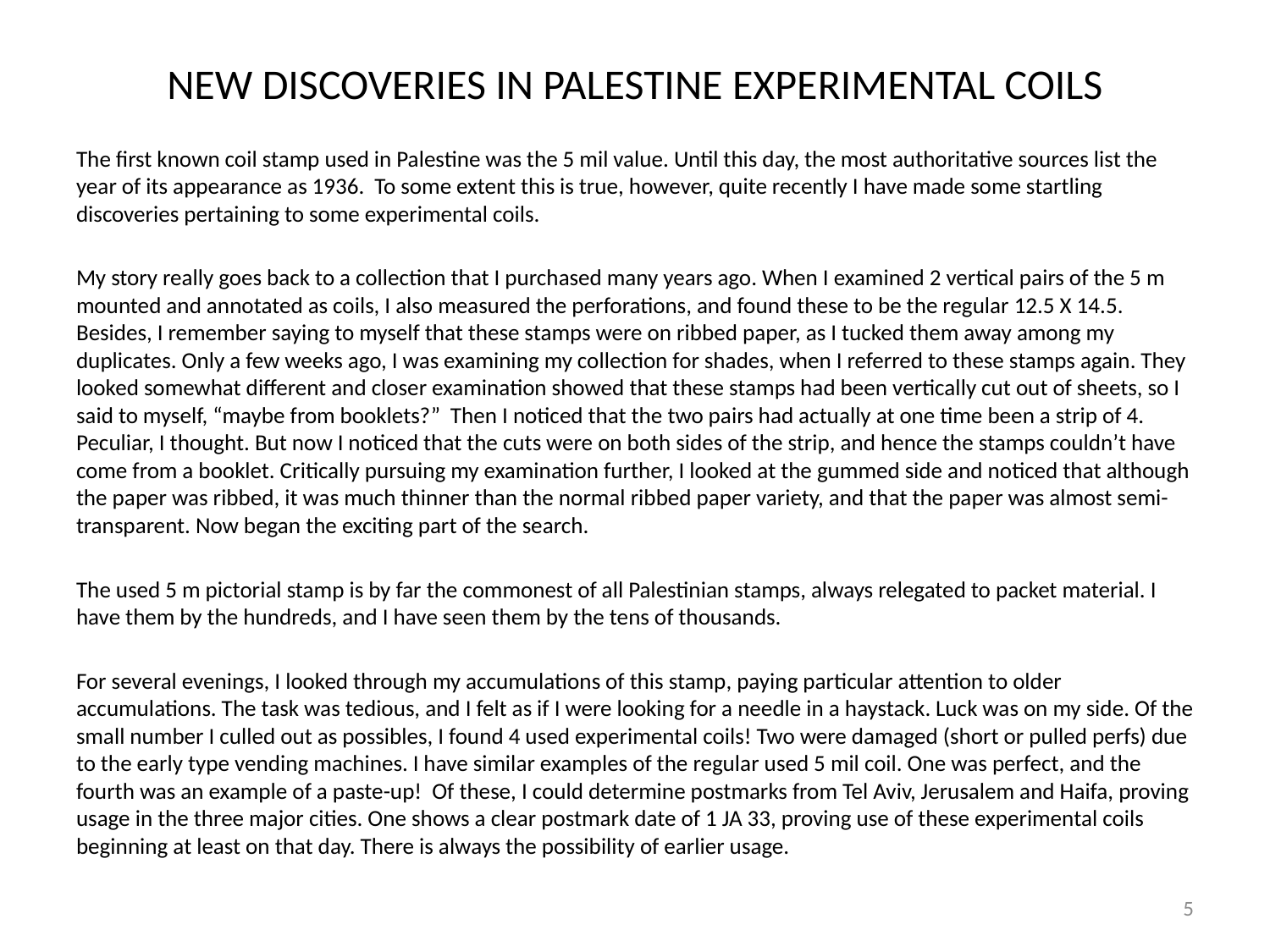

# NEW DISCOVERIES IN PALESTINE EXPERIMENTAL COILS
The first known coil stamp used in Palestine was the 5 mil value. Until this day, the most authoritative sources list the year of its appearance as 1936.  To some extent this is true, however, quite recently I have made some startling discoveries pertaining to some experimental coils.

My story really goes back to a collection that I purchased many years ago. When I examined 2 vertical pairs of the 5 m mounted and annotated as coils, I also measured the perforations, and found these to be the regular 12.5 X 14.5.  Besides, I remember saying to myself that these stamps were on ribbed paper, as I tucked them away among my duplicates. Only a few weeks ago, I was examining my collection for shades, when I referred to these stamps again. They looked somewhat different and closer examination showed that these stamps had been vertically cut out of sheets, so I said to myself, “maybe from booklets?”  Then I noticed that the two pairs had actually at one time been a strip of 4. Peculiar, I thought. But now I noticed that the cuts were on both sides of the strip, and hence the stamps couldn’t have come from a booklet. Critically pursuing my examination further, I looked at the gummed side and noticed that although the paper was ribbed, it was much thinner than the normal ribbed paper variety, and that the paper was almost semi-transparent. Now began the exciting part of the search.

The used 5 m pictorial stamp is by far the commonest of all Palestinian stamps, always relegated to packet material. I have them by the hundreds, and I have seen them by the tens of thousands.

For several evenings, I looked through my accumulations of this stamp, paying particular attention to older accumulations. The task was tedious, and I felt as if I were looking for a needle in a haystack. Luck was on my side. Of the small number I culled out as possibles, I found 4 used experimental coils! Two were damaged (short or pulled perfs) due to the early type vending machines. I have similar examples of the regular used 5 mil coil. One was perfect, and the fourth was an example of a paste-up!  Of these, I could determine postmarks from Tel Aviv, Jerusalem and Haifa, proving usage in the three major cities. One shows a clear postmark date of 1 JA 33, proving use of these experimental coils beginning at least on that day. There is always the possibility of earlier usage.
5